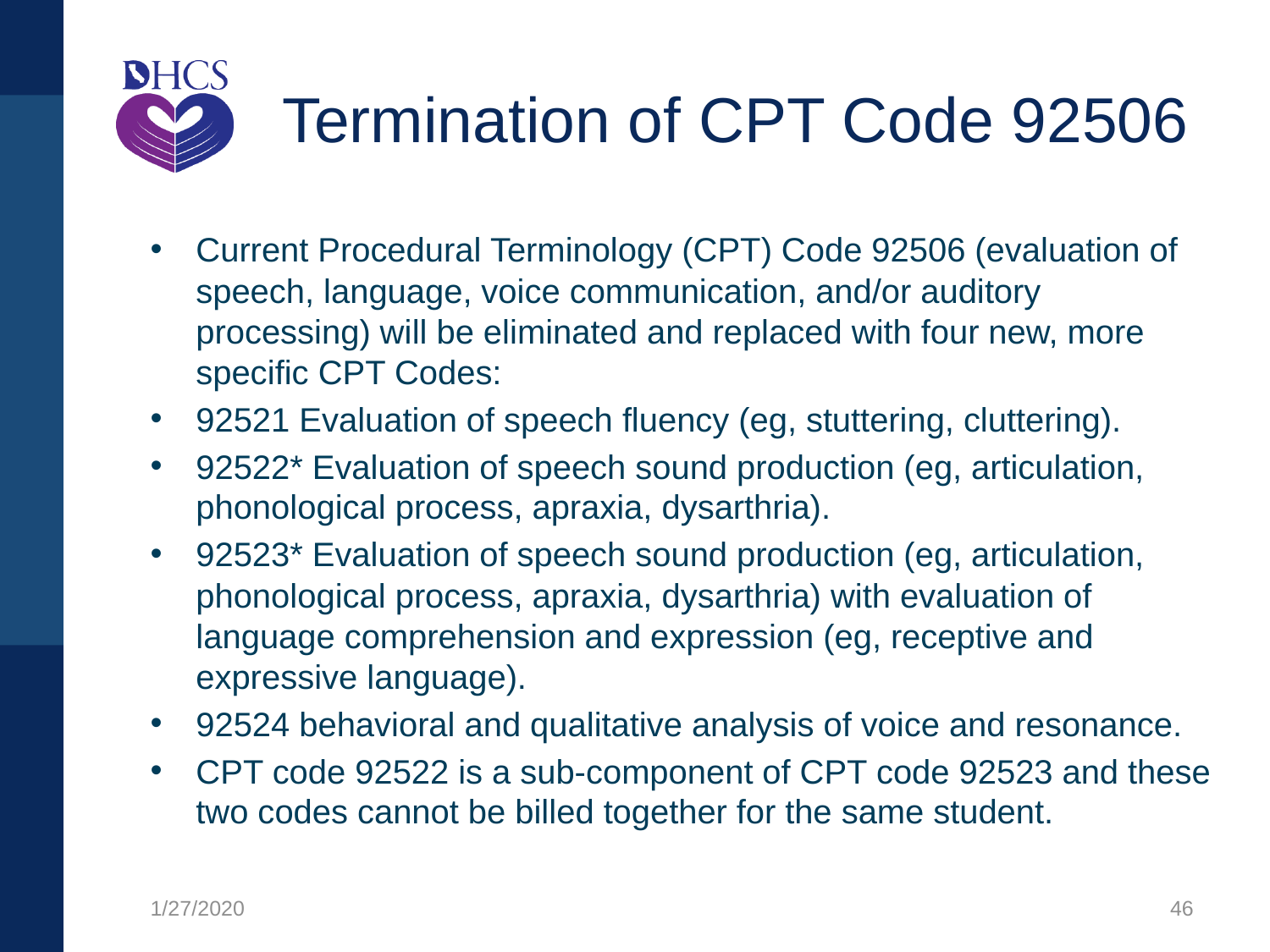

# Termination of CPT Code 92506
Current Procedural Terminology (CPT) Code 92506 (evaluation of speech, language, voice communication, and/or auditory processing) will be eliminated and replaced with four new, more specific CPT Codes:
92521 Evaluation of speech fluency (eg, stuttering, cluttering).
92522* Evaluation of speech sound production (eg, articulation, phonological process, apraxia, dysarthria).
92523* Evaluation of speech sound production (eg, articulation, phonological process, apraxia, dysarthria) with evaluation of language comprehension and expression (eg, receptive and expressive language).
92524 behavioral and qualitative analysis of voice and resonance.
CPT code 92522 is a sub-component of CPT code 92523 and these two codes cannot be billed together for the same student.

1/27/2020
46